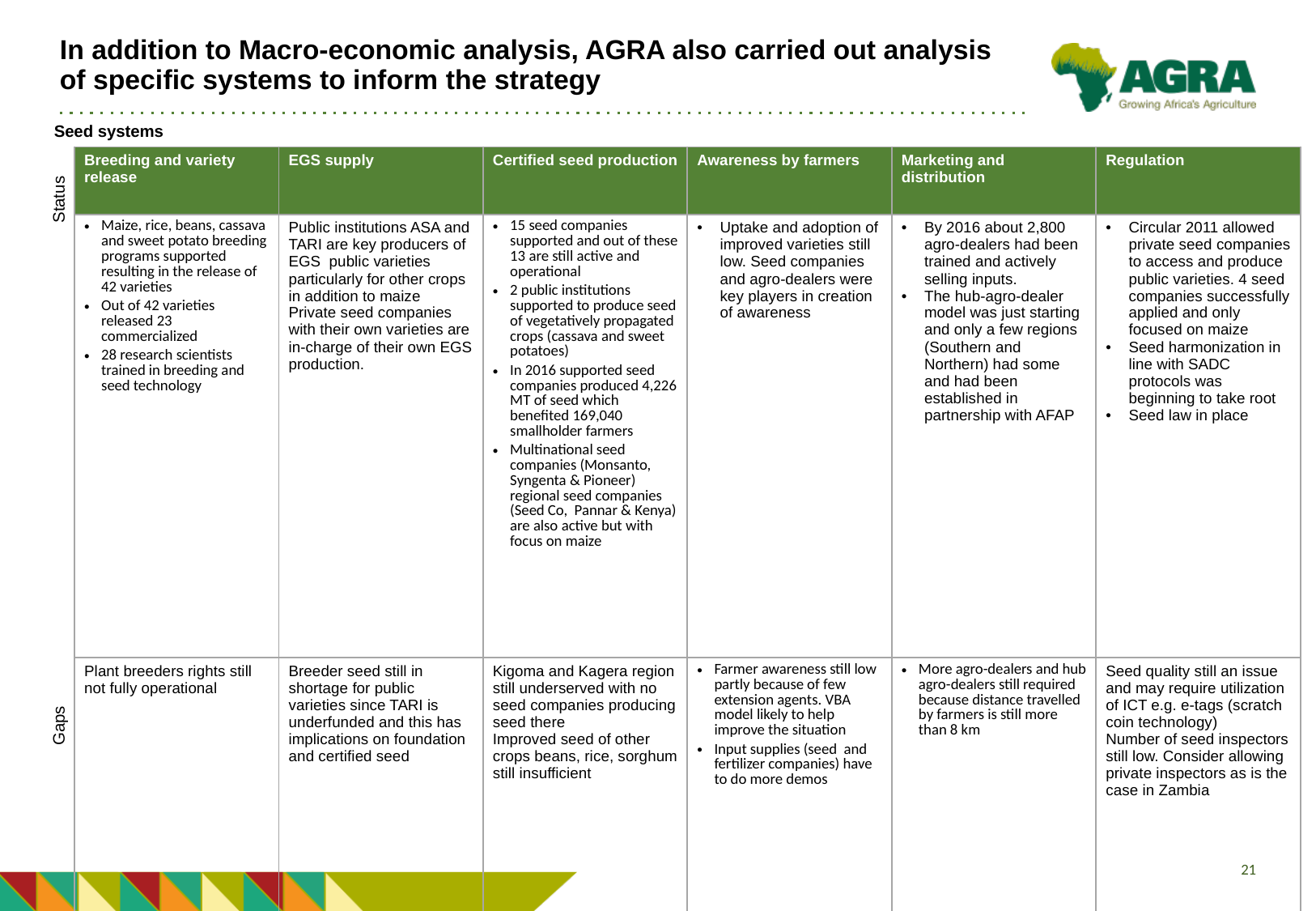

# In addition to Macro-economic analysis, AGRA also carried out analysis of specific systems to inform the strategy

Seed systems
| Breeding and variety release | EGS supply | Certified seed production | Awareness by farmers | Marketing and distribution | Regulation |
| --- | --- | --- | --- | --- | --- |
| Maize, rice, beans, cassava and sweet potato breeding programs supported resulting in the release of 42 varieties Out of 42 varieties released 23 commercialized 28 research scientists trained in breeding and seed technology | Public institutions ASA and TARI are key producers of EGS public varieties particularly for other crops in addition to maize Private seed companies with their own varieties are in-charge of their own EGS production. | 15 seed companies supported and out of these 13 are still active and operational 2 public institutions supported to produce seed of vegetatively propagated crops (cassava and sweet potatoes) In 2016 supported seed companies produced 4,226 MT of seed which benefited 169,040 smallholder farmers Multinational seed companies (Monsanto, Syngenta & Pioneer) regional seed companies (Seed Co, Pannar & Kenya) are also active but with focus on maize | Uptake and adoption of improved varieties still low. Seed companies and agro-dealers were key players in creation of awareness | By 2016 about 2,800 agro-dealers had been trained and actively selling inputs. The hub-agro-dealer model was just starting and only a few regions (Southern and Northern) had some and had been established in partnership with AFAP | Circular 2011 allowed private seed companies to access and produce public varieties. 4 seed companies successfully applied and only focused on maize Seed harmonization in line with SADC protocols was beginning to take root Seed law in place |
| Plant breeders rights still not fully operational | Breeder seed still in shortage for public varieties since TARI is underfunded and this has implications on foundation and certified seed | Kigoma and Kagera region still underserved with no seed companies producing seed there Improved seed of other crops beans, rice, sorghum still insufficient | Farmer awareness still low partly because of few extension agents. VBA model likely to help improve the situation Input supplies (seed and fertilizer companies) have to do more demos | More agro-dealers and hub agro-dealers still required because distance travelled by farmers is still more than 8 km | Seed quality still an issue and may require utilization of ICT e.g. e-tags (scratch coin technology) Number of seed inspectors still low. Consider allowing private inspectors as is the case in Zambia |
Status
Gaps